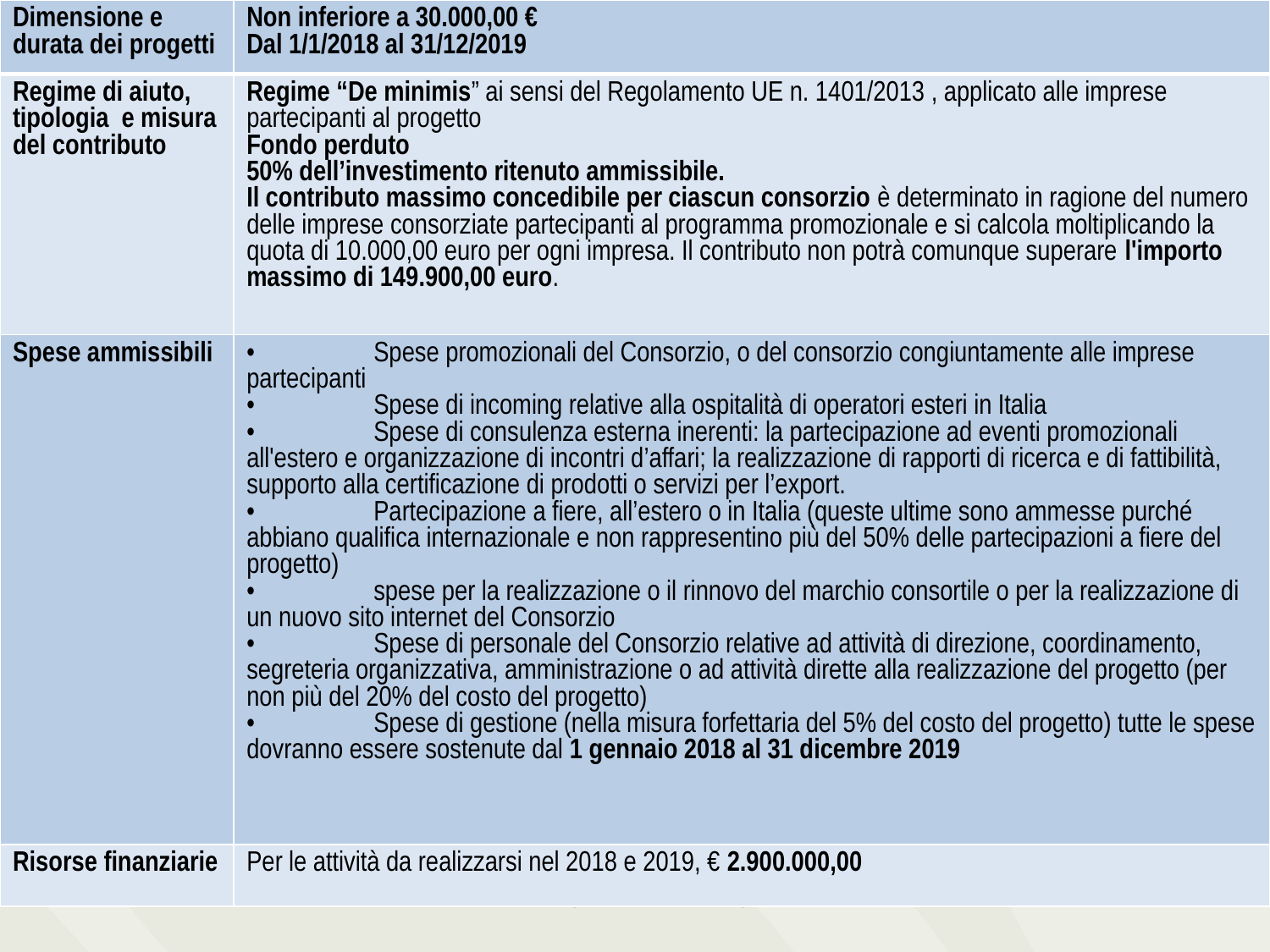

| Dimensione e durata dei progetti | Non inferiore a 30.000,00 € Dal 1/1/2018 al 31/12/2019 |
| --- | --- |
| Regime di aiuto, tipologia e misura del contributo | Regime “De minimis” ai sensi del Regolamento UE n. 1401/2013 , applicato alle imprese partecipanti al progetto Fondo perduto 50% dell’investimento ritenuto ammissibile. Il contributo massimo concedibile per ciascun consorzio è determinato in ragione del numero delle imprese consorziate partecipanti al programma promozionale e si calcola moltiplicando la quota di 10.000,00 euro per ogni impresa. Il contributo non potrà comunque superare l'importo massimo di 149.900,00 euro. |
| Spese ammissibili | • Spese promozionali del Consorzio, o del consorzio congiuntamente alle imprese partecipanti • Spese di incoming relative alla ospitalità di operatori esteri in Italia • Spese di consulenza esterna inerenti: la partecipazione ad eventi promozionali all'estero e organizzazione di incontri d’affari; la realizzazione di rapporti di ricerca e di fattibilità, supporto alla certificazione di prodotti o servizi per l’export. • Partecipazione a fiere, all’estero o in Italia (queste ultime sono ammesse purché abbiano qualifica internazionale e non rappresentino più del 50% delle partecipazioni a fiere del progetto) • spese per la realizzazione o il rinnovo del marchio consortile o per la realizzazione di un nuovo sito internet del Consorzio • Spese di personale del Consorzio relative ad attività di direzione, coordinamento, segreteria organizzativa, amministrazione o ad attività dirette alla realizzazione del progetto (per non più del 20% del costo del progetto) • Spese di gestione (nella misura forfettaria del 5% del costo del progetto) tutte le spese dovranno essere sostenute dal 1 gennaio 2018 al 31 dicembre 2019 |
| Risorse finanziarie | Per le attività da realizzarsi nel 2018 e 2019, € 2.900.000,00 |